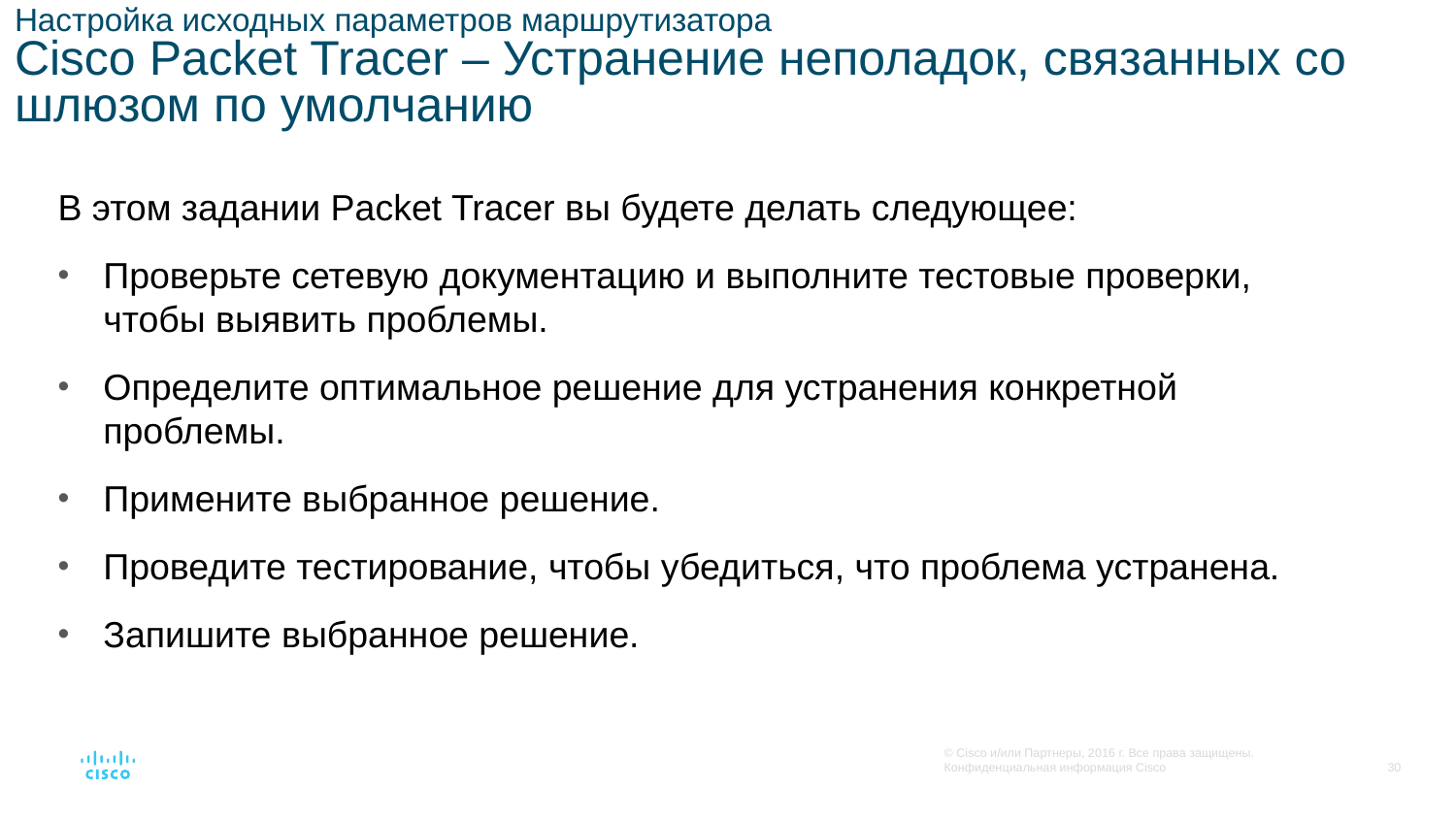

# Настройка исходных параметров маршрутизатора Cisco Packet Tracer – Устранение неполадок, связанных со шлюзом по умолчанию
В этом задании Packet Tracer вы будете делать следующее:
Проверьте сетевую документацию и выполните тестовые проверки, чтобы выявить проблемы.
Определите оптимальное решение для устранения конкретной проблемы.
Примените выбранное решение.
Проведите тестирование, чтобы убедиться, что проблема устранена.
Запишите выбранное решение.